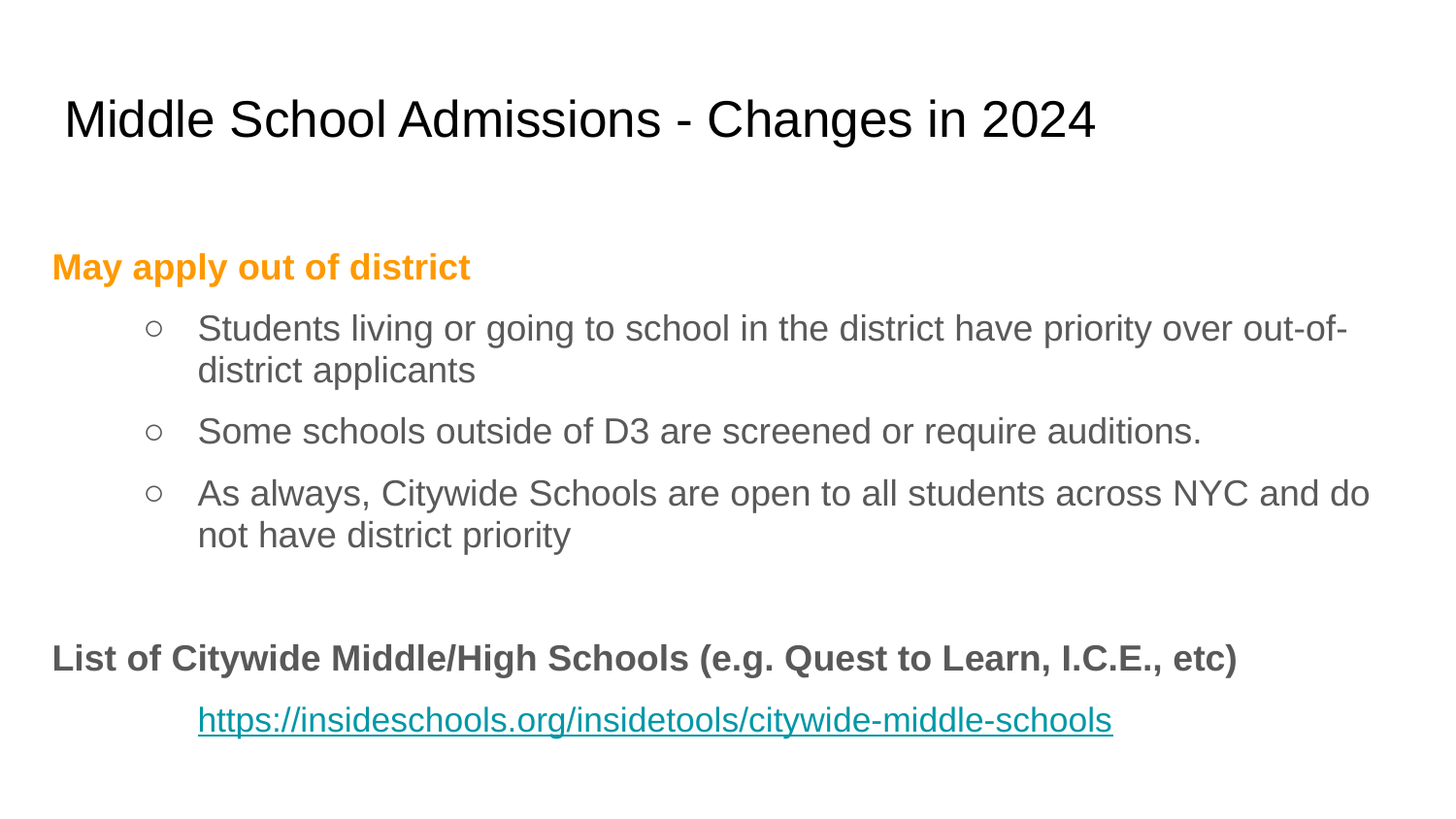

# Middle School Admissions - Changes in 2024
May apply out of district
Students living or going to school in the district have priority over out-of-district applicants
Some schools outside of D3 are screened or require auditions.
As always, Citywide Schools are open to all students across NYC and do not have district priority

List of Citywide Middle/High Schools (e.g. Quest to Learn, I.C.E., etc)
	https://insideschools.org/insidetools/citywide-middle-schools